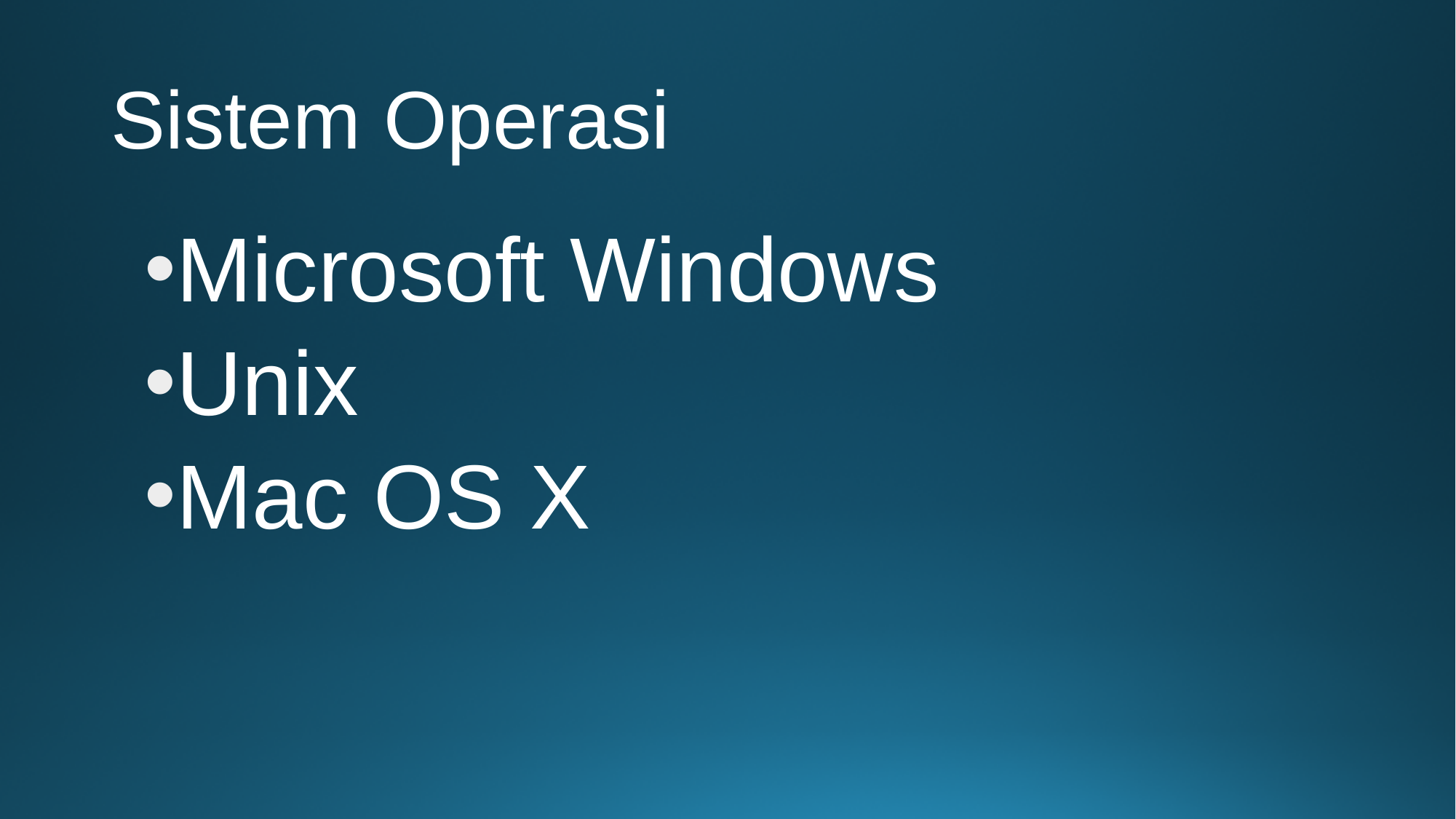

# Sistem Operasi
Microsoft Windows
Unix
Mac OS X